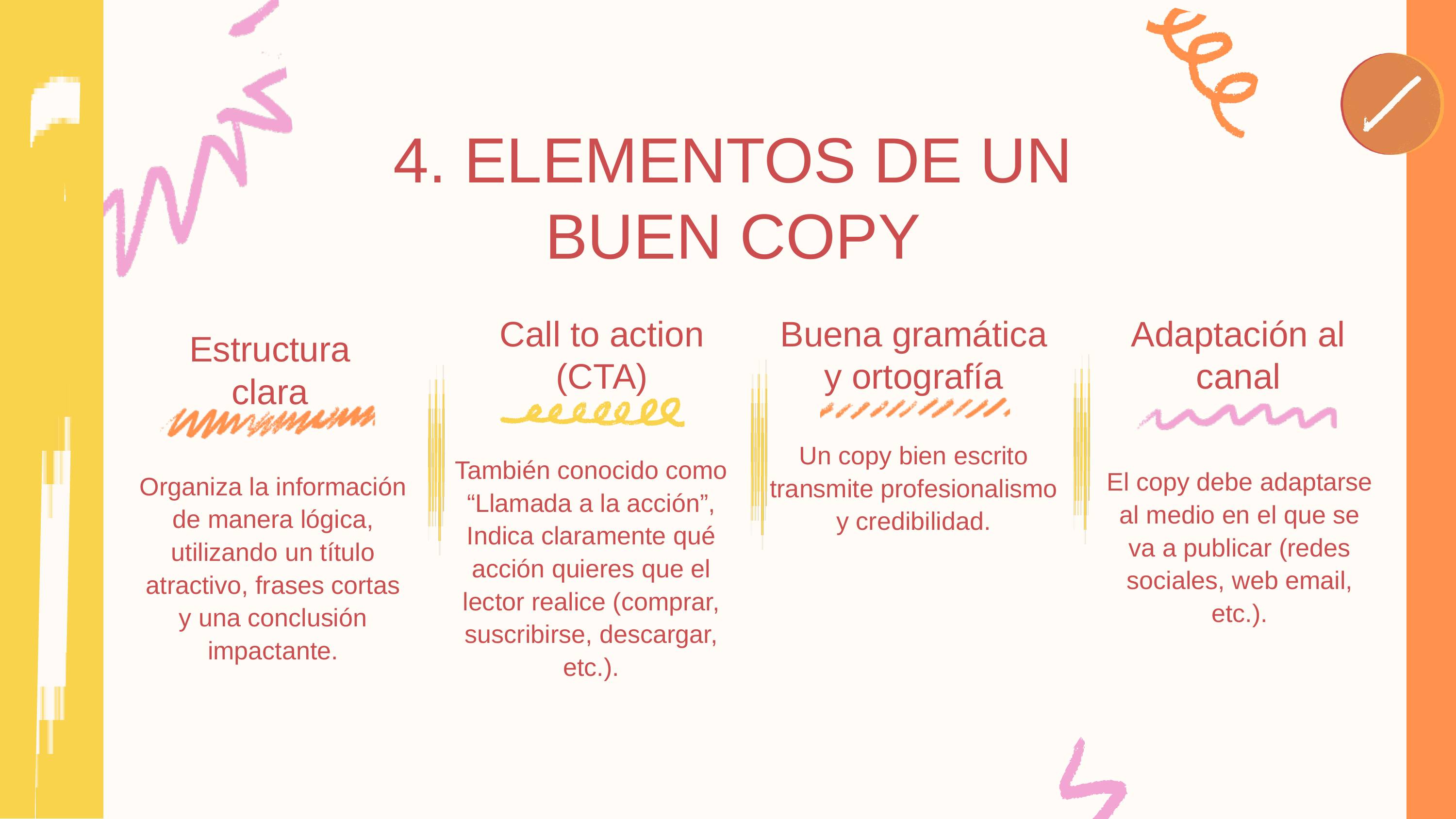

4. ELEMENTOS DE UN BUEN COPY
Call to action (CTA)
Buena gramática y ortografía
Adaptación al canal
Estructura clara

Un copy bien escrito transmite profesionalismo y credibilidad.
También conocido como “Llamada a la acción”, Indica claramente qué acción quieres que el lector realice (comprar, suscribirse, descargar, etc.).
El copy debe adaptarse al medio en el que se va a publicar (redes sociales, web email, etc.).
Organiza la información de manera lógica, utilizando un título atractivo, frases cortas y una conclusión impactante.